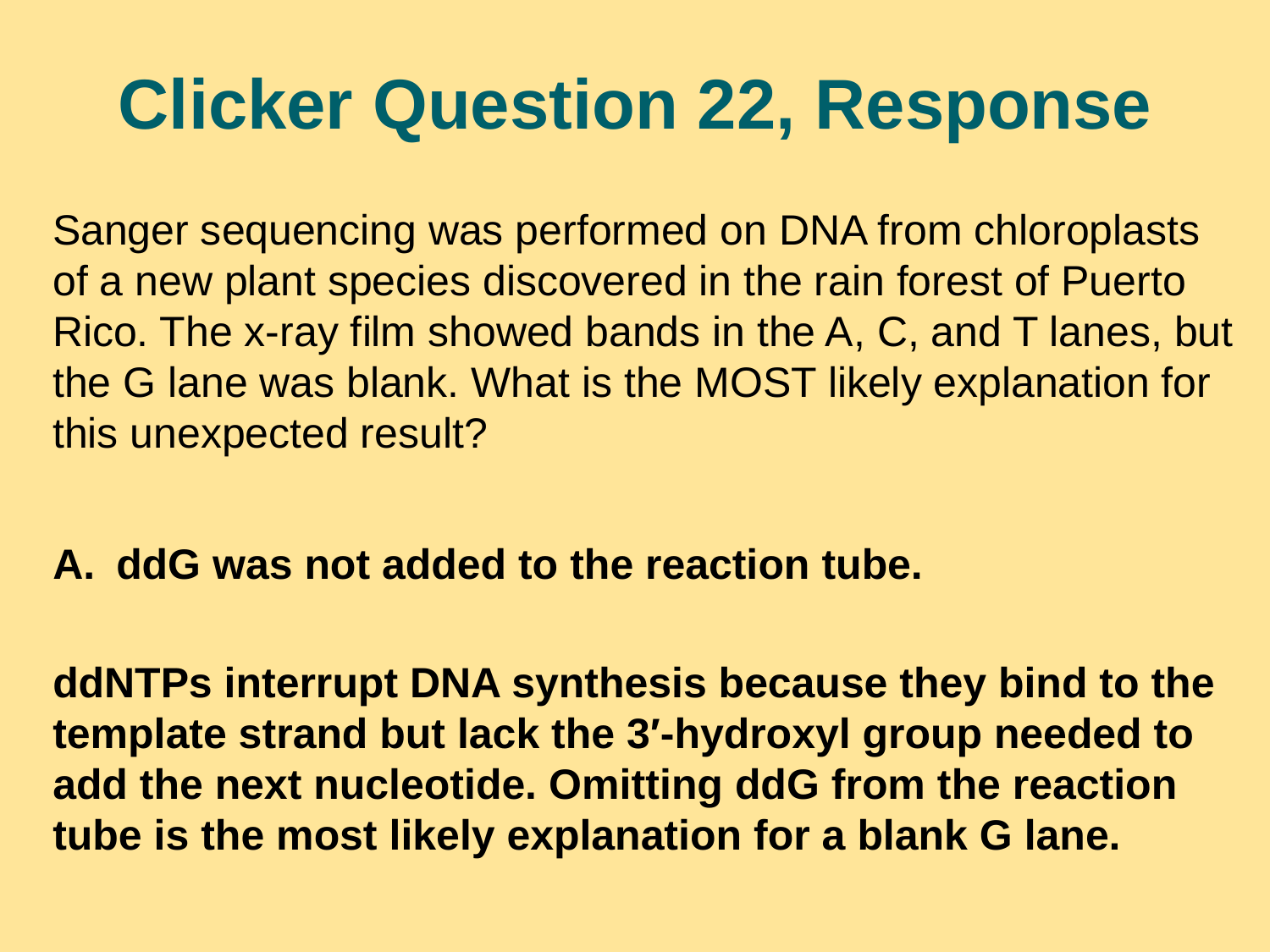

# Clicker Question 22, Response
Sanger sequencing was performed on DNA from chloroplasts of a new plant species discovered in the rain forest of Puerto Rico. The x-ray film showed bands in the A, C, and T lanes, but the G lane was blank. What is the MOST likely explanation for this unexpected result?

ddG was not added to the reaction tube.

ddNTPs interrupt DNA synthesis because they bind to the template strand but lack the 3′-hydroxyl group needed to add the next nucleotide. Omitting ddG from the reaction tube is the most likely explanation for a blank G lane.